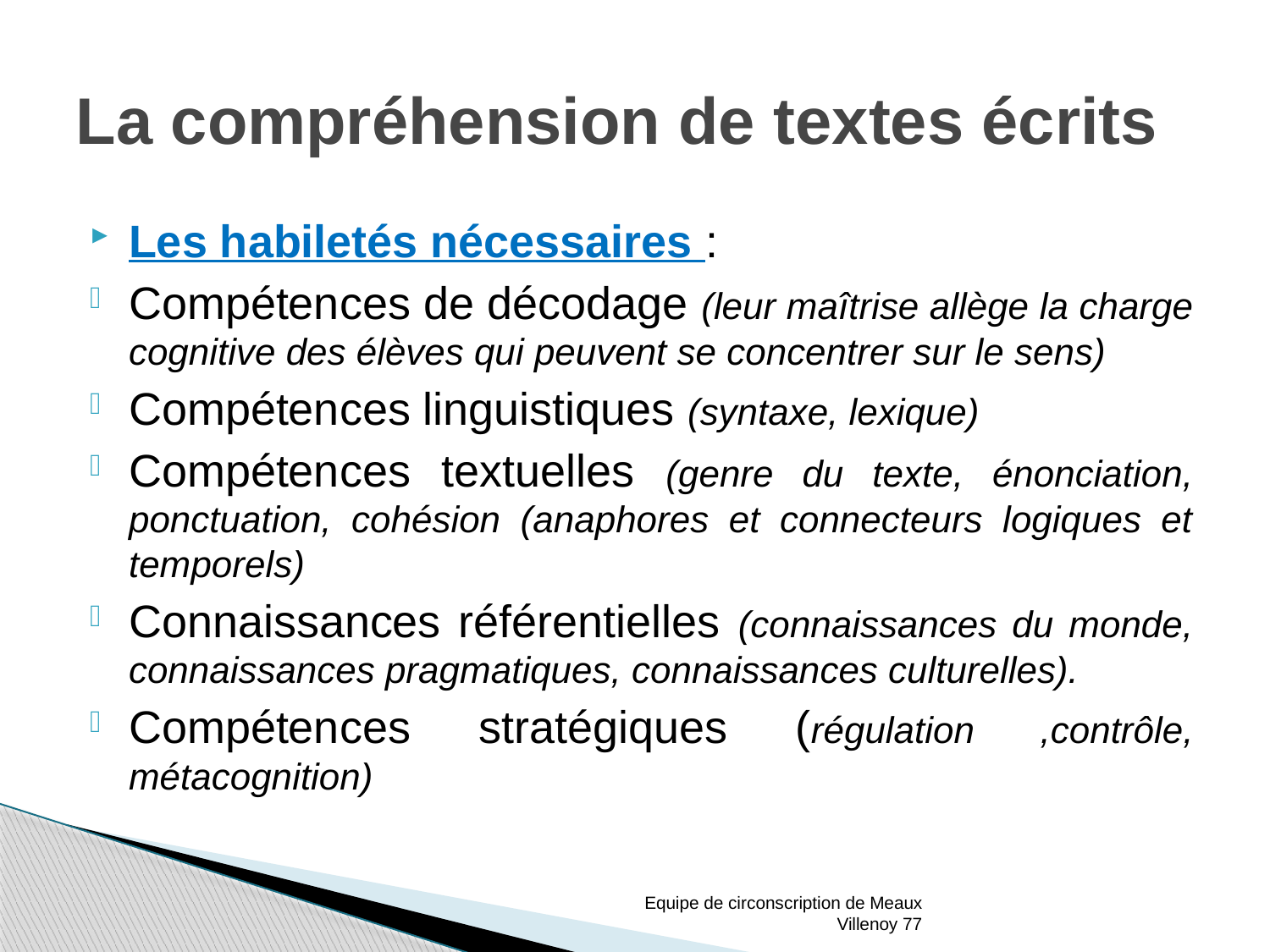

# La compréhension de textes écrits
Les habiletés nécessaires :
Compétences de décodage (leur maîtrise allège la charge cognitive des élèves qui peuvent se concentrer sur le sens)
Compétences linguistiques (syntaxe, lexique)
Compétences textuelles (genre du texte, énonciation, ponctuation, cohésion (anaphores et connecteurs logiques et temporels)
Connaissances référentielles (connaissances du monde, connaissances pragmatiques, connaissances culturelles).
Compétences stratégiques (régulation ,contrôle, métacognition)

Equipe de circonscription de Meaux Villenoy 77